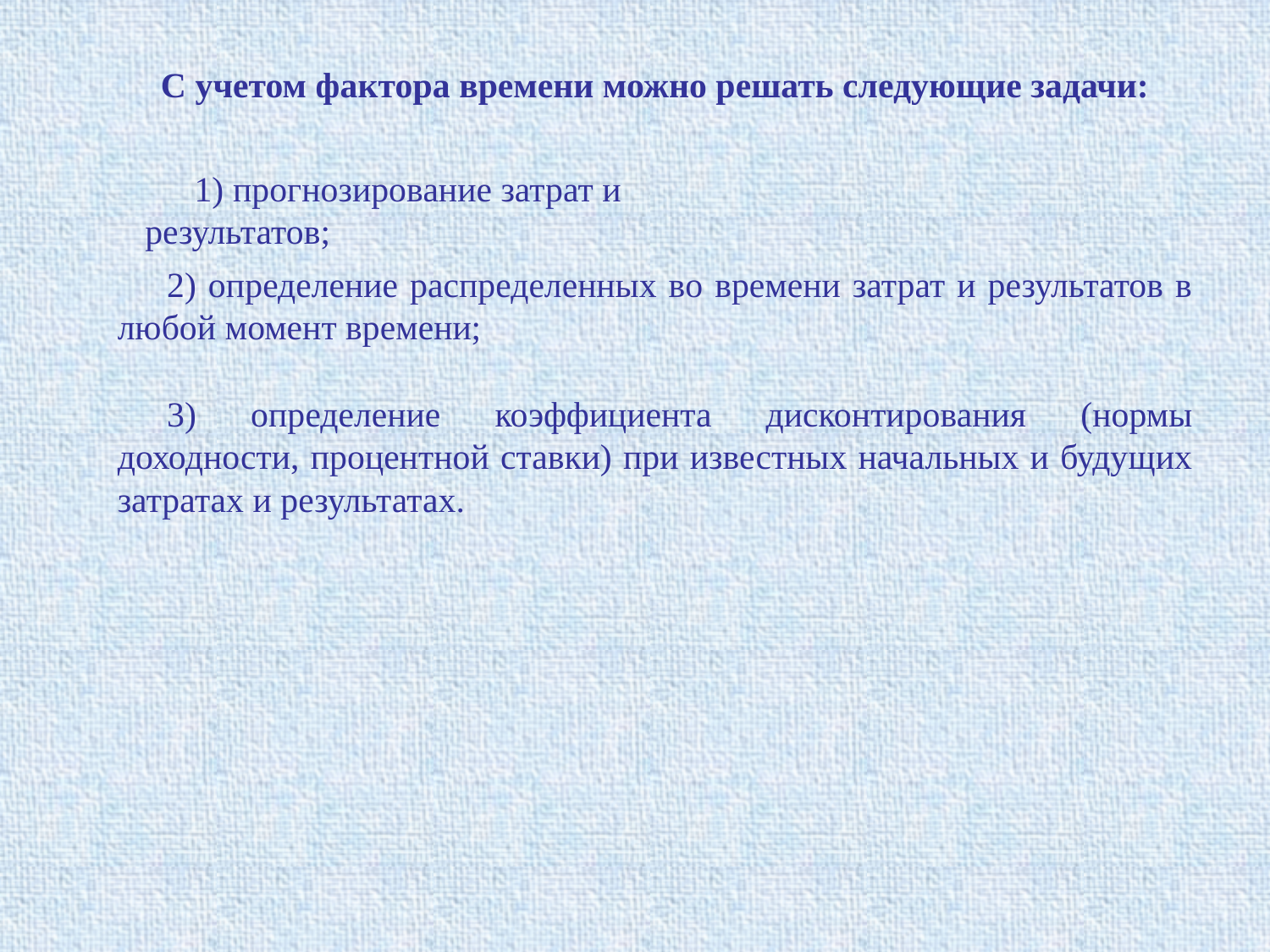

С учетом фактора времени можно решать следующие задачи:
1) прогнозирование затрат и результатов;
2) определение распределенных во времени затрат и результатов в любой момент времени;
3) определение коэффициента дисконтирования (нормы доходности, процентной ставки) при известных начальных и будущих затратах и результатах.